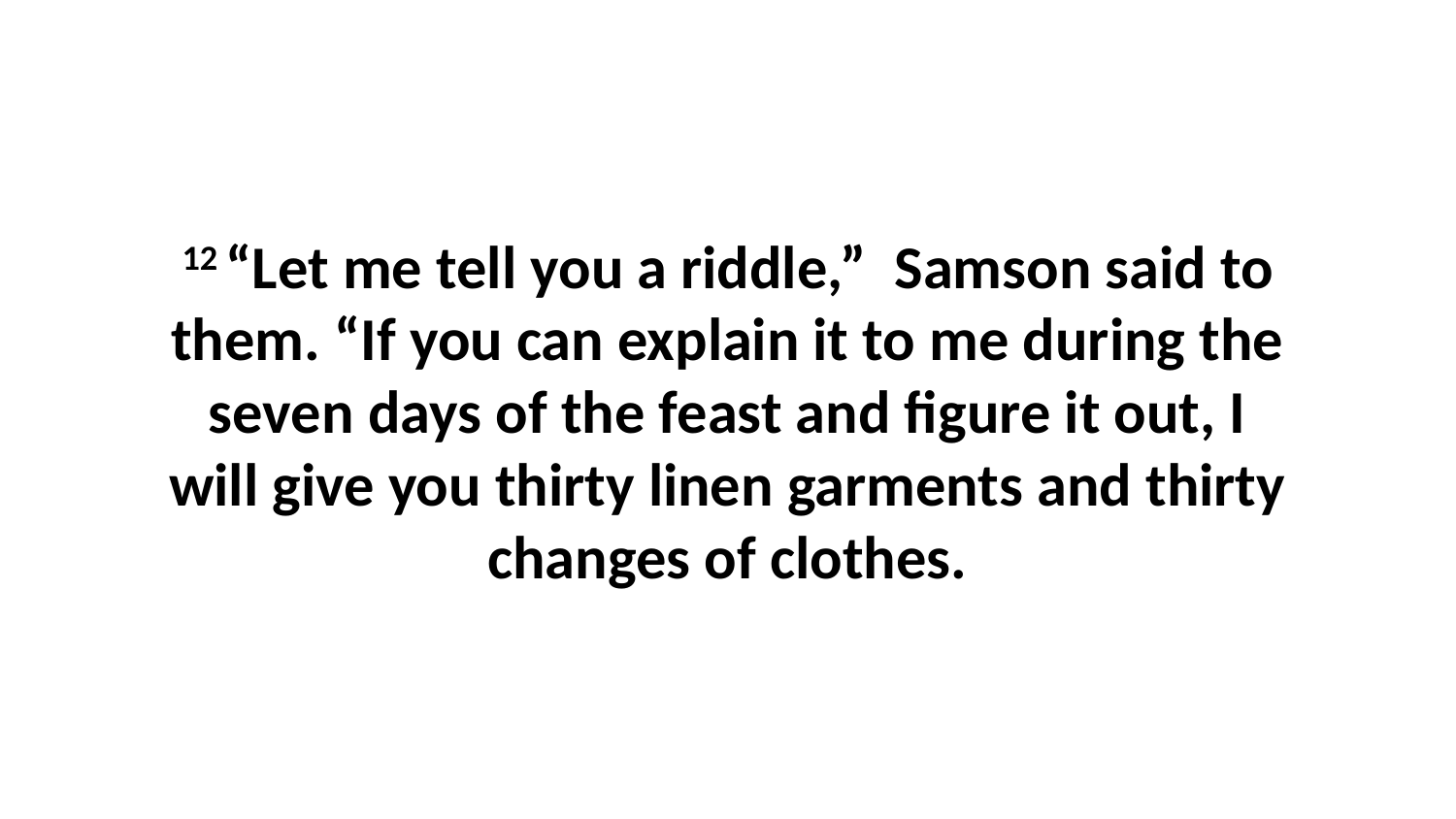

12 “Let me tell you a riddle,”  Samson said to them. “If you can explain it to me during the seven days of the feast and figure it out, I will give you thirty linen garments and thirty changes of clothes.